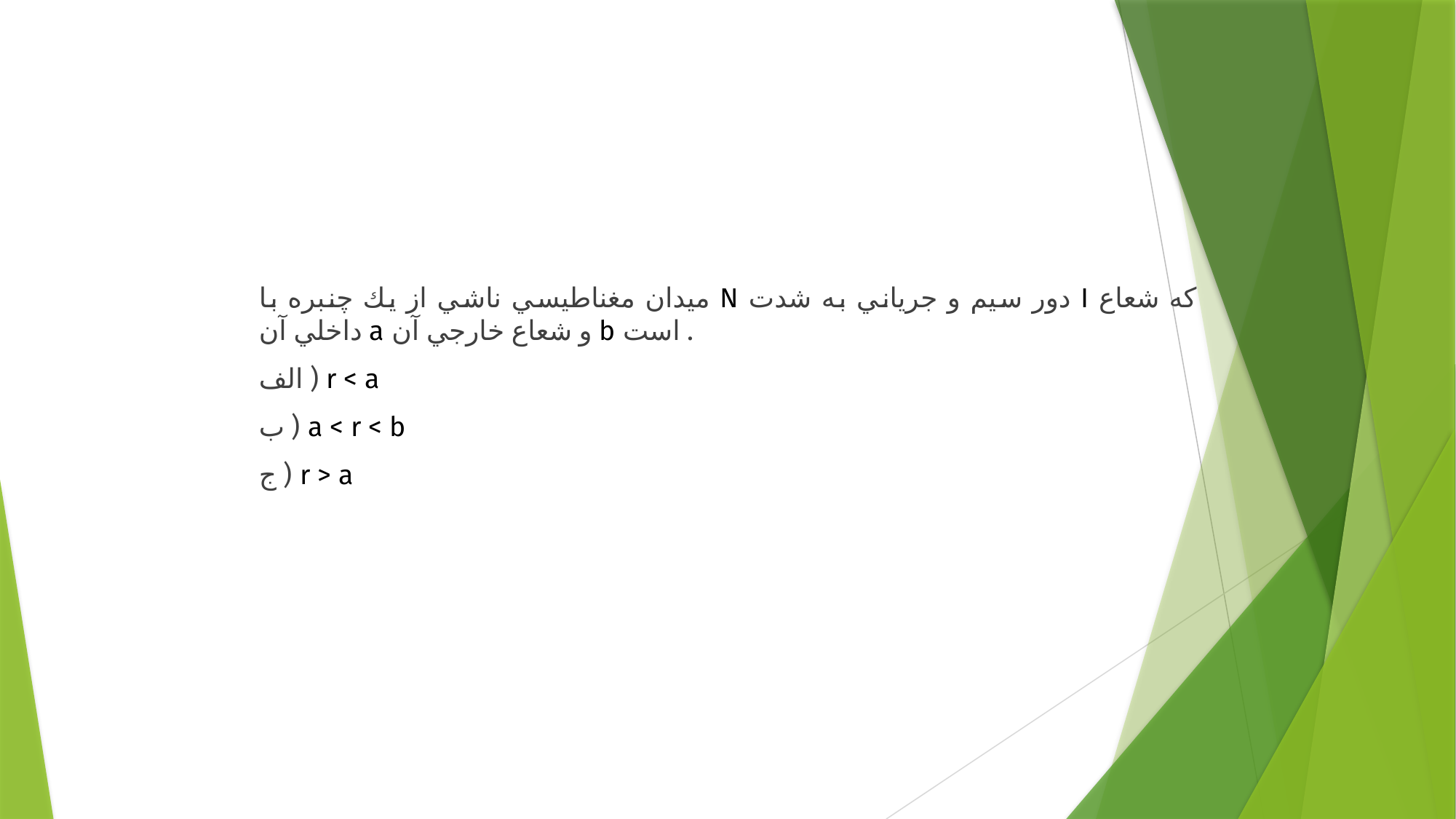

ميدان مغناطيسي ناشي از يك چنبره با N دور سيم و جرياني به شدت I كه شعاع داخلي آن a و شعاع خارجي آن b است .
الف ) r < a
ب ) a < r < b
ج ) r > a